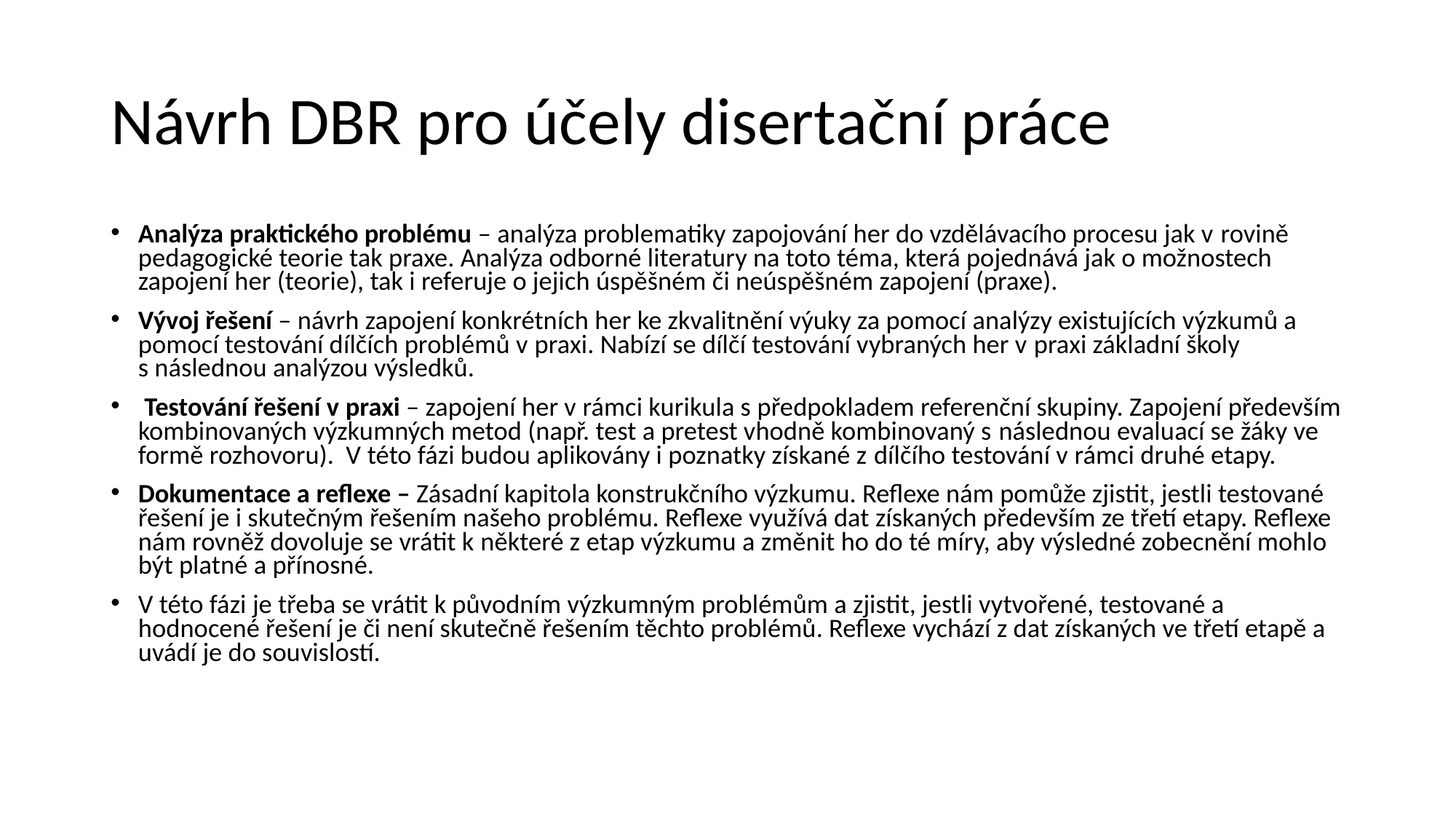

# Návrh DBR pro účely disertační práce
Analýza praktického problému – analýza problematiky zapojování her do vzdělávacího procesu jak v rovině pedagogické teorie tak praxe. Analýza odborné literatury na toto téma, která pojednává jak o možnostech zapojení her (teorie), tak i referuje o jejich úspěšném či neúspěšném zapojení (praxe).
Vývoj řešení – návrh zapojení konkrétních her ke zkvalitnění výuky za pomocí analýzy existujících výzkumů a pomocí testování dílčích problémů v praxi. Nabízí se dílčí testování vybraných her v praxi základní školy s následnou analýzou výsledků.
 Testování řešení v praxi – zapojení her v rámci kurikula s předpokladem referenční skupiny. Zapojení především kombinovaných výzkumných metod (např. test a pretest vhodně kombinovaný s následnou evaluací se žáky ve formě rozhovoru).  V této fázi budou aplikovány i poznatky získané z dílčího testování v rámci druhé etapy.
Dokumentace a reflexe – Zásadní kapitola konstrukčního výzkumu. Reflexe nám pomůže zjistit, jestli testované řešení je i skutečným řešením našeho problému. Reflexe využívá dat získaných především ze třetí etapy. Reflexe nám rovněž dovoluje se vrátit k některé z etap výzkumu a změnit ho do té míry, aby výsledné zobecnění mohlo být platné a přínosné.
V této fázi je třeba se vrátit k původním výzkumným problémům a zjistit, jestli vytvořené, testované a hodnocené řešení je či není skutečně řešením těchto problémů. Reflexe vychází z dat získaných ve třetí etapě a uvádí je do souvislostí.